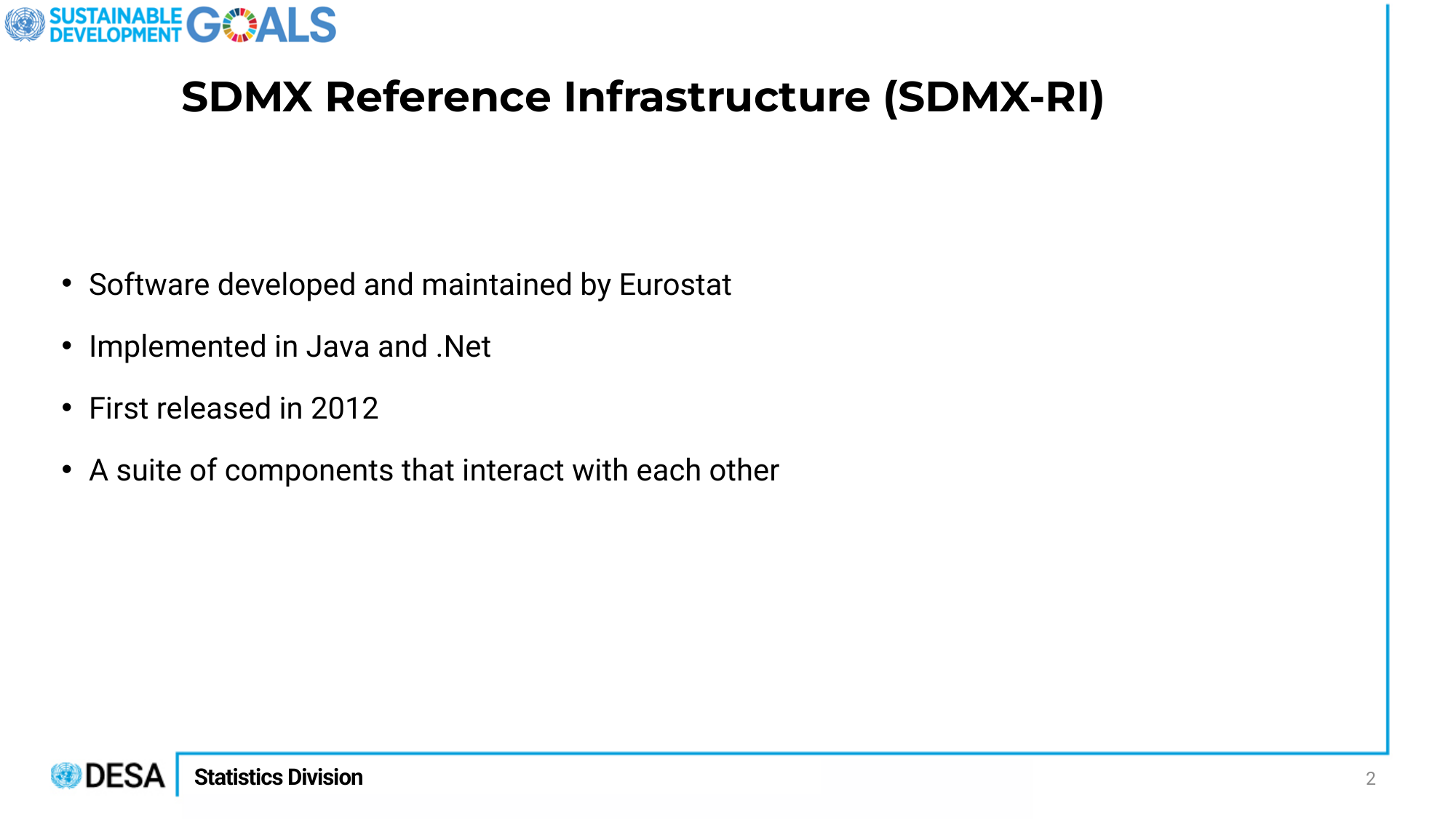

# SDMX Reference Infrastructure (SDMX-RI)
Software developed and maintained by Eurostat
Implemented in Java and .Net
First released in 2012
A suite of components that interact with each other

2